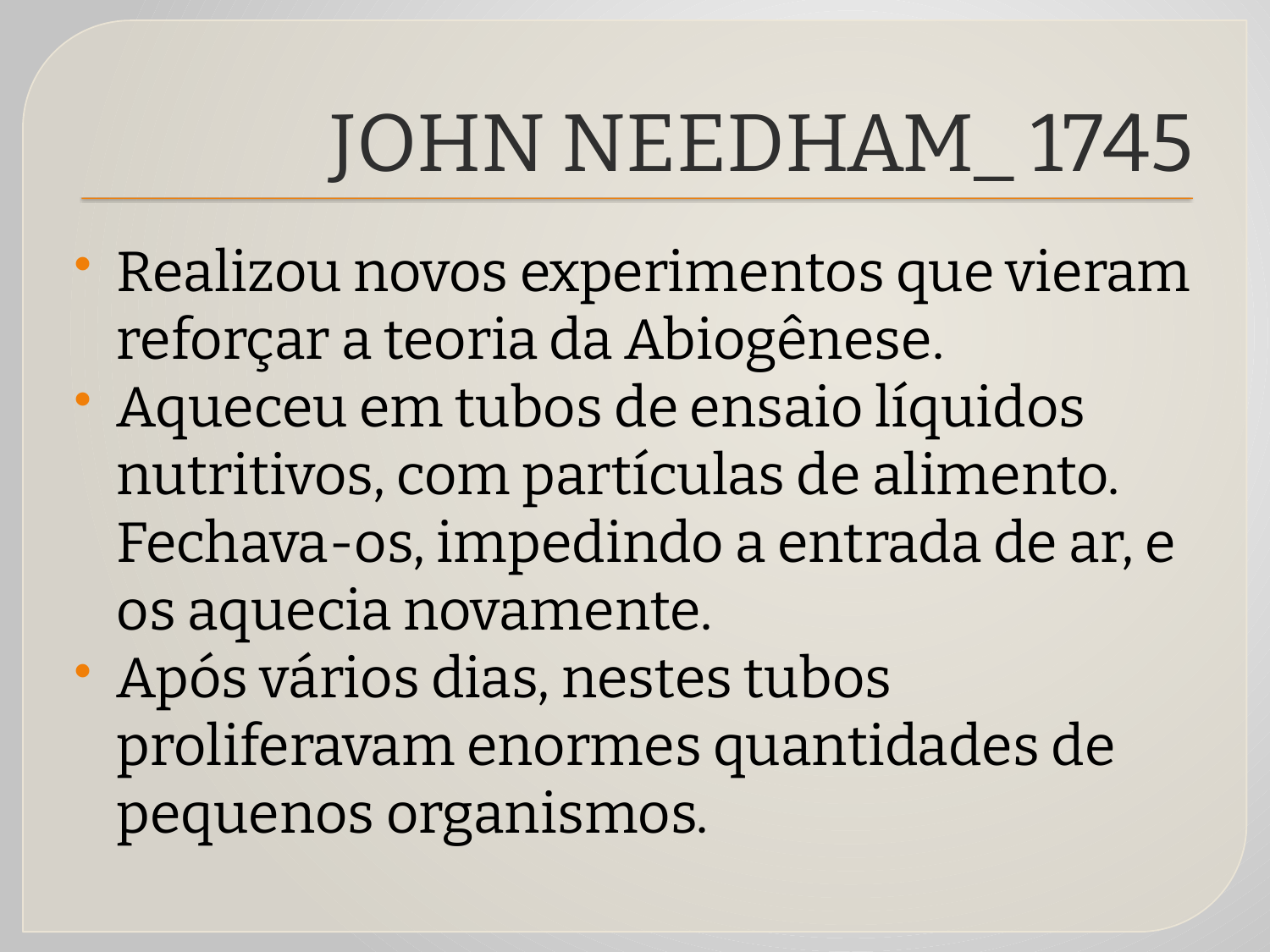

# JOHN NEEDHAM_ 1745
Realizou novos experimentos que vieram reforçar a teoria da Abiogênese.
Aqueceu em tubos de ensaio líquidos nutritivos, com partículas de alimento. Fechava-os, impedindo a entrada de ar, e os aquecia novamente.
Após vários dias, nestes tubos proliferavam enormes quantidades de pequenos organismos.